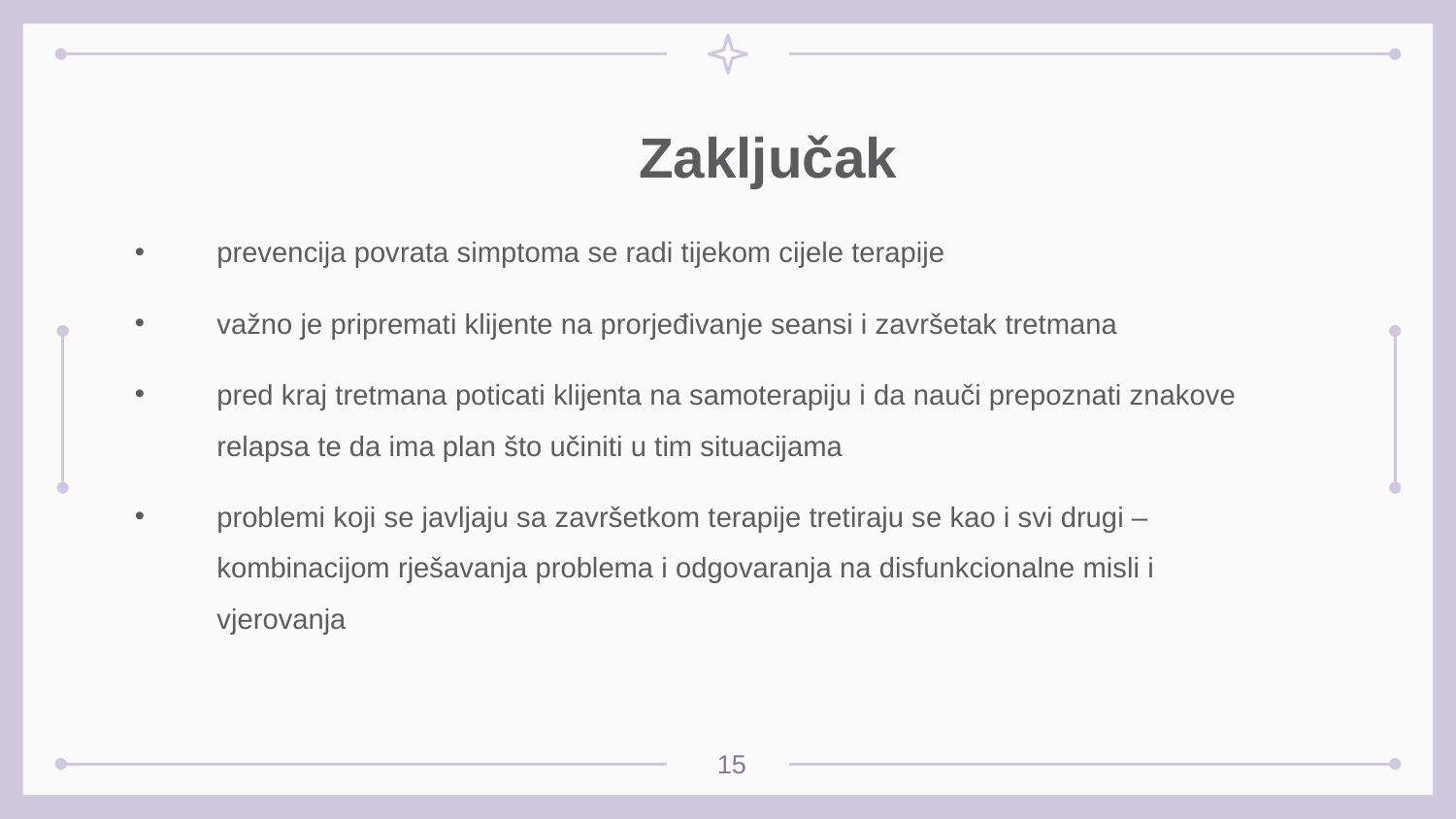

# Zaključak
prevencija povrata simptoma se radi tijekom cijele terapije
važno je pripremati klijente na prorjeđivanje seansi i završetak tretmana
pred kraj tretmana poticati klijenta na samoterapiju i da nauči prepoznati znakove relapsa te da ima plan što učiniti u tim situacijama
problemi koji se javljaju sa završetkom terapije tretiraju se kao i svi drugi – kombinacijom rješavanja problema i odgovaranja na disfunkcionalne misli i vjerovanja
 15